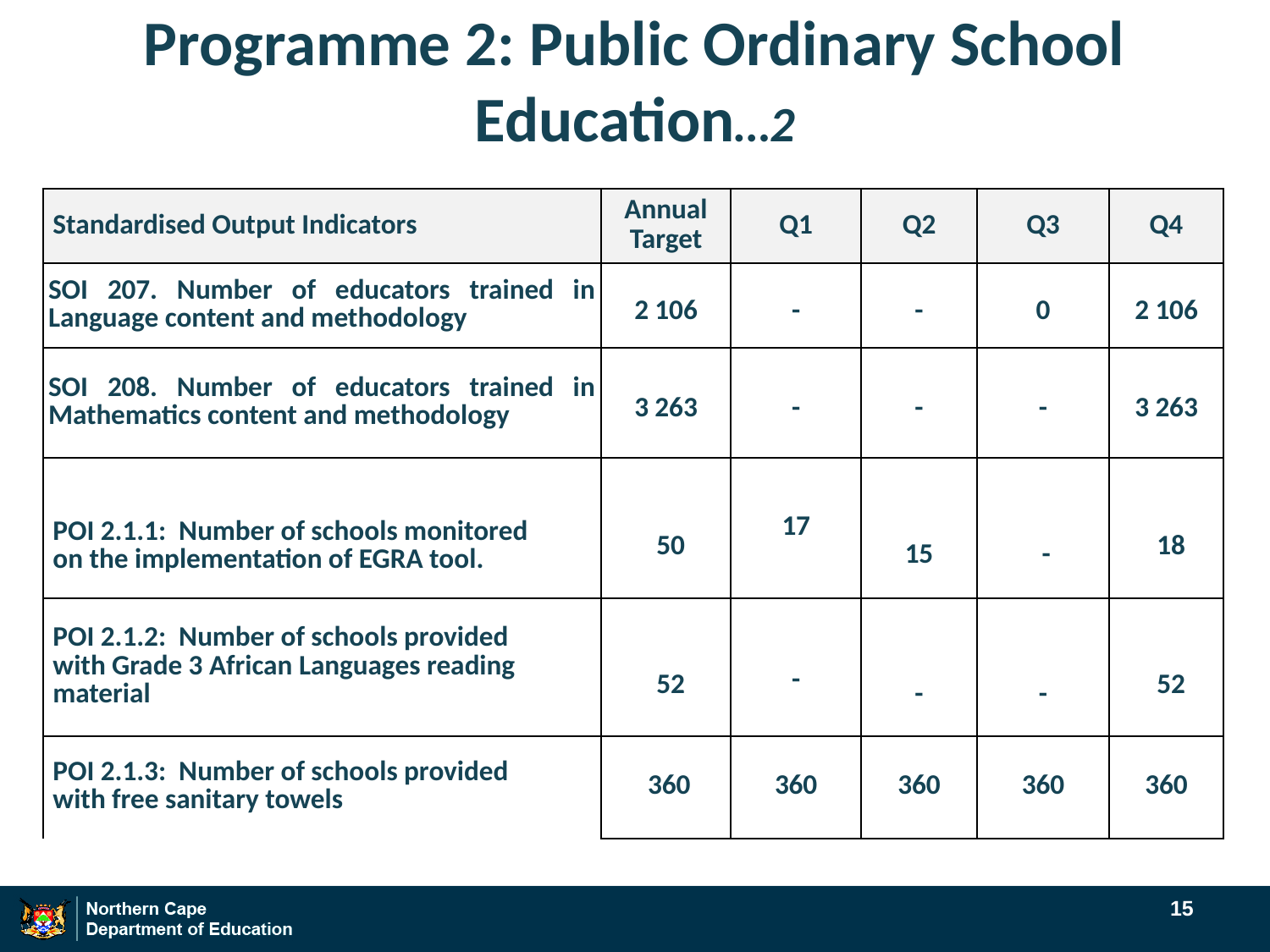

# Programme 2: Public Ordinary School Education…2
| Standardised Output Indicators | Annual Target | Q1 | Q2 | Q3 | Q4 |
| --- | --- | --- | --- | --- | --- |
| SOI 207. Number of educators trained in Language content and methodology | 2 106 | - | - | 0 | 2 106 |
| SOI 208. Number of educators trained in Mathematics content and methodology | 3 263 | - | - | - | 3 263 |
| POI 2.1.1: Number of schools monitored on the implementation of EGRA tool. | 50 | 17 | 15 | - | 18 |
| POI 2.1.2: Number of schools provided with Grade 3 African Languages reading material | 52 | - | - | - | 52 |
| POI 2.1.3: Number of schools provided with free sanitary towels | 360 | 360 | 360 | 360 | 360 |
15